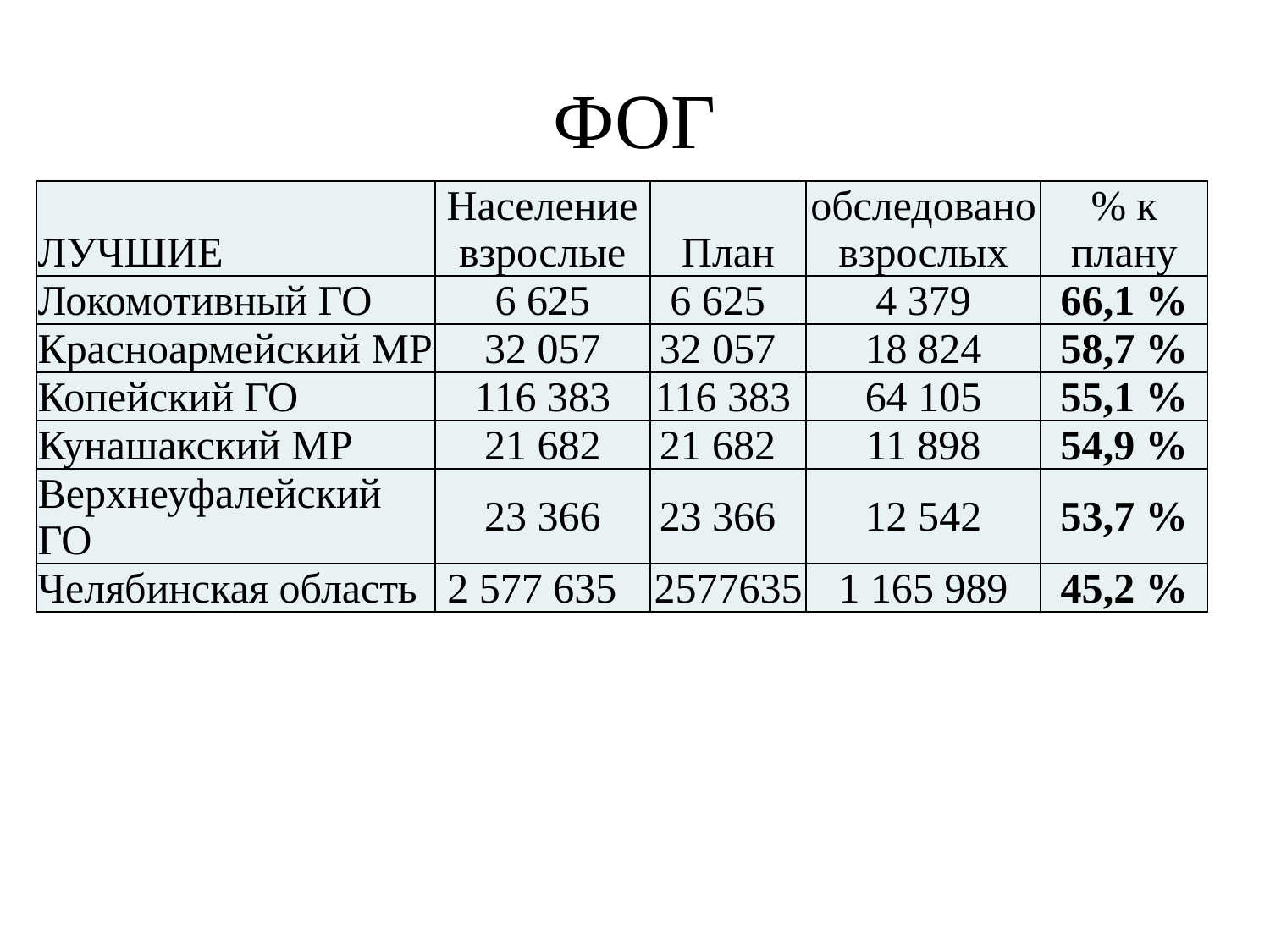

# ФОГ
| ЛУЧШИЕ | Население взрослые | План | обследовано взрослых | % к плану |
| --- | --- | --- | --- | --- |
| Локомотивный ГО | 6 625 | 6 625 | 4 379 | 66,1 % |
| Красноармейский МР | 32 057 | 32 057 | 18 824 | 58,7 % |
| Копейский ГО | 116 383 | 116 383 | 64 105 | 55,1 % |
| Кунашакский МР | 21 682 | 21 682 | 11 898 | 54,9 % |
| Верхнеуфалейский ГО | 23 366 | 23 366 | 12 542 | 53,7 % |
| Челябинская область | 2 577 635 | 2577635 | 1 165 989 | 45,2 % |